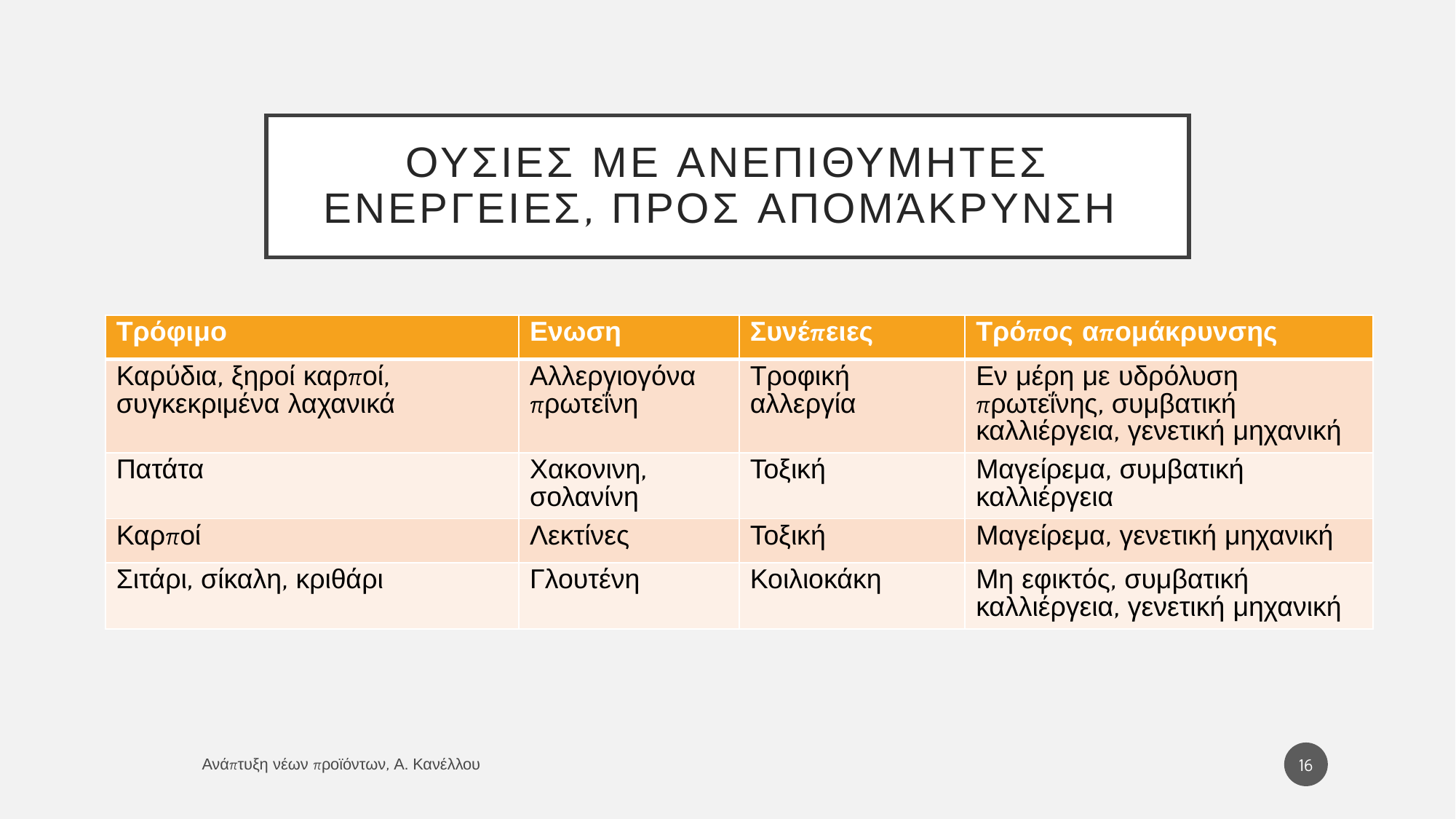

# Ουσιες με ανεπιθυμητεσ ενεργειεσ, προς απομάκρυνση
| Τρόφιμο | Ενωση | Συνέπειες | Τρόπος απομάκρυνσης |
| --- | --- | --- | --- |
| Καρύδια, ξηροί καρποί, συγκεκριμένα λαχανικά | Αλλεργιογόνα πρωτεΐνη | Τροφική αλλεργία | Εν μέρη με υδρόλυση πρωτεΐνης, συμβατική καλλιέργεια, γενετική μηχανική |
| Πατάτα | Χακονινη, σολανίνη | Τοξική | Μαγείρεμα, συμβατική καλλιέργεια |
| Καρποί | Λεκτίνες | Τοξική | Μαγείρεμα, γενετική μηχανική |
| Σιτάρι, σίκαλη, κριθάρι | Γλουτένη | Κοιλιοκάκη | Μη εφικτός, συμβατική καλλιέργεια, γενετική μηχανική |
16
Ανάπτυξη νέων προϊόντων, Α. Κανέλλου